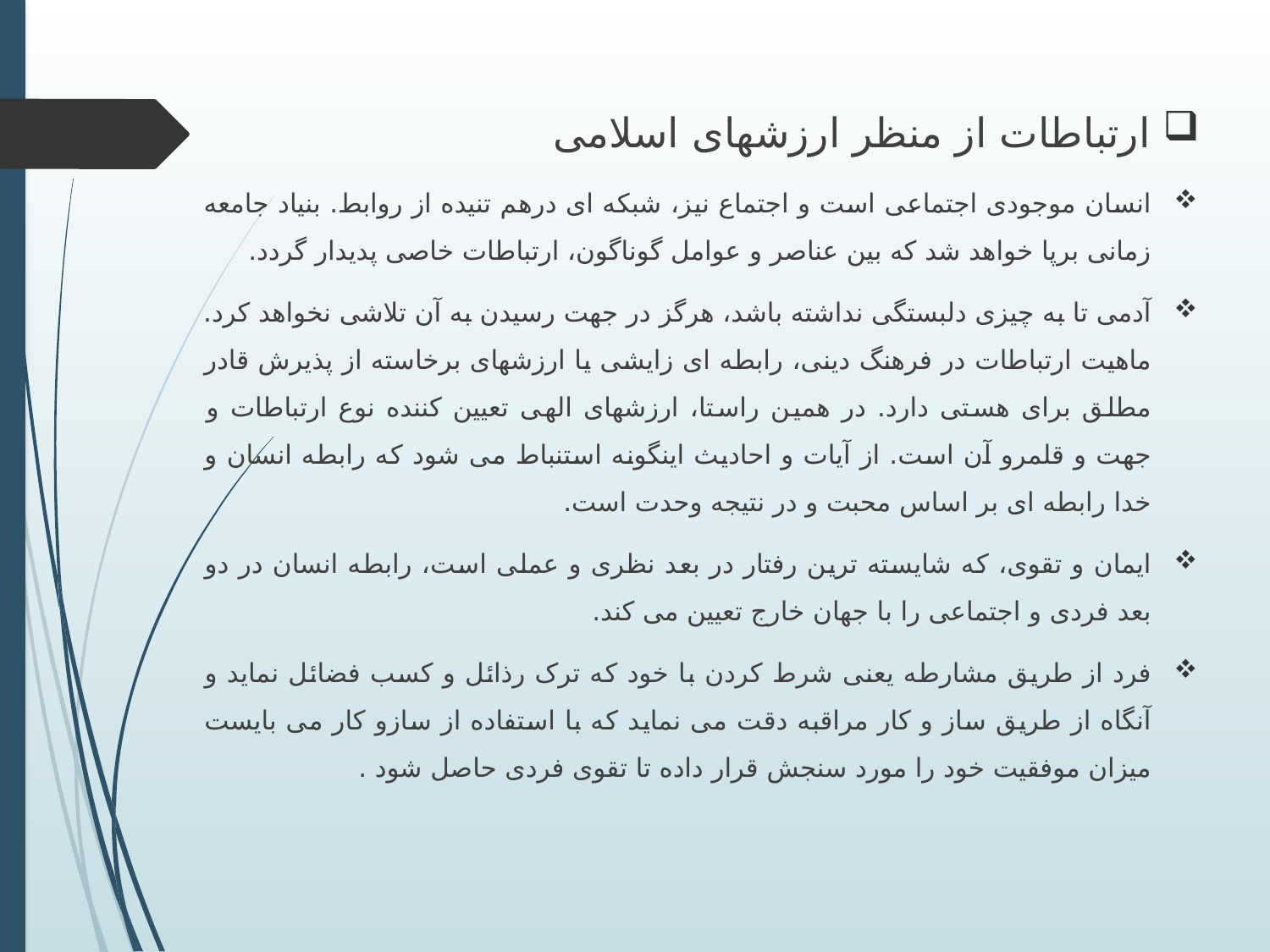

ارتباطات از منظر ارزشهای اسلامی
انسان موجودی اجتماعی است و اجتماع نیز، شبکه ای درهم تنیده از روابط. بنیاد جامعه زمانی برپا خواهد شد که بین عناصر و عوامل گوناگون، ارتباطات خاصی پدیدار گردد.
آدمی تا به چیزی دلبستگی نداشته باشد، هرگز در جهت رسیدن به آن تلاشی نخواهد کرد. ماهیت ارتباطات در فرهنگ دینی، رابطه ای زایشی یا ارزشهای برخاسته از پذیرش قادر مطلق برای هستی دارد. در همین راستا، ارزشهای الهی تعیین کننده نوع ارتباطات و جهت و قلمرو آن است. از آیات و احادیث اینگونه استنباط می شود که رابطه انسان و خدا رابطه ای بر اساس محبت و در نتیجه وحدت است.
ایمان و تقوی، که شایسته ترین رفتار در بعد نظری و عملی است، رابطه انسان در دو بعد فردی و اجتماعی را با جهان خارج تعیین می کند.
فرد از طریق مشارطه یعنی شرط کردن با خود که ترک رذائل و کسب فضائل نماید و آنگاه از طریق ساز و کار مراقبه دقت می نماید که با استفاده از سازو کار می بایست میزان موفقیت خود را مورد سنجش قرار داده تا تقوی فردی حاصل شود .